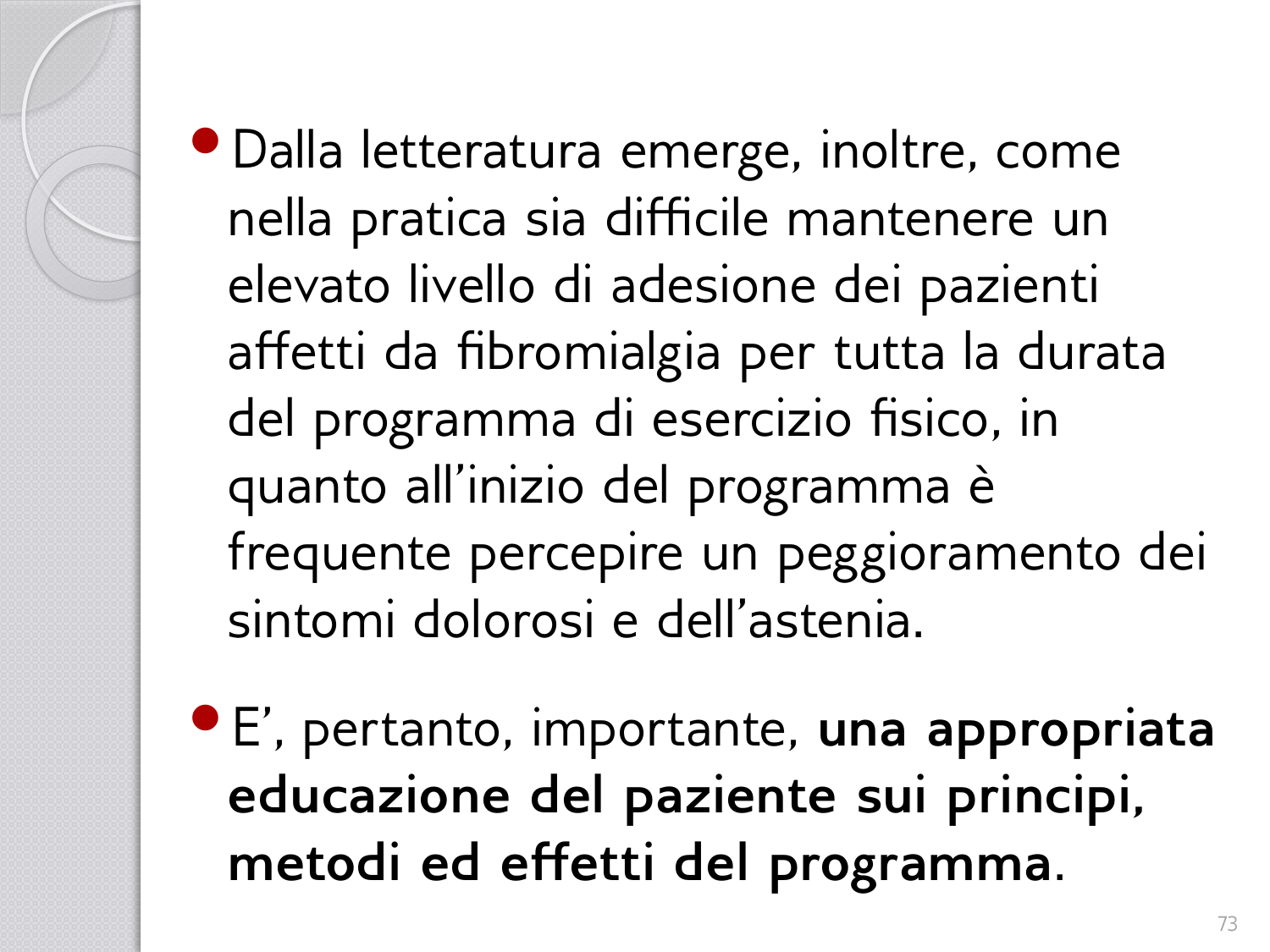

Dalla letteratura emerge, inoltre, come nella pratica sia difficile mantenere un elevato livello di adesione dei pazienti affetti da fibromialgia per tutta la durata del programma di esercizio fisico, in quanto all’inizio del programma è frequente percepire un peggioramento dei sintomi dolorosi e dell’astenia.

E’, pertanto, importante, una appropriata educazione del paziente sui principi, metodi ed effetti del programma.
73